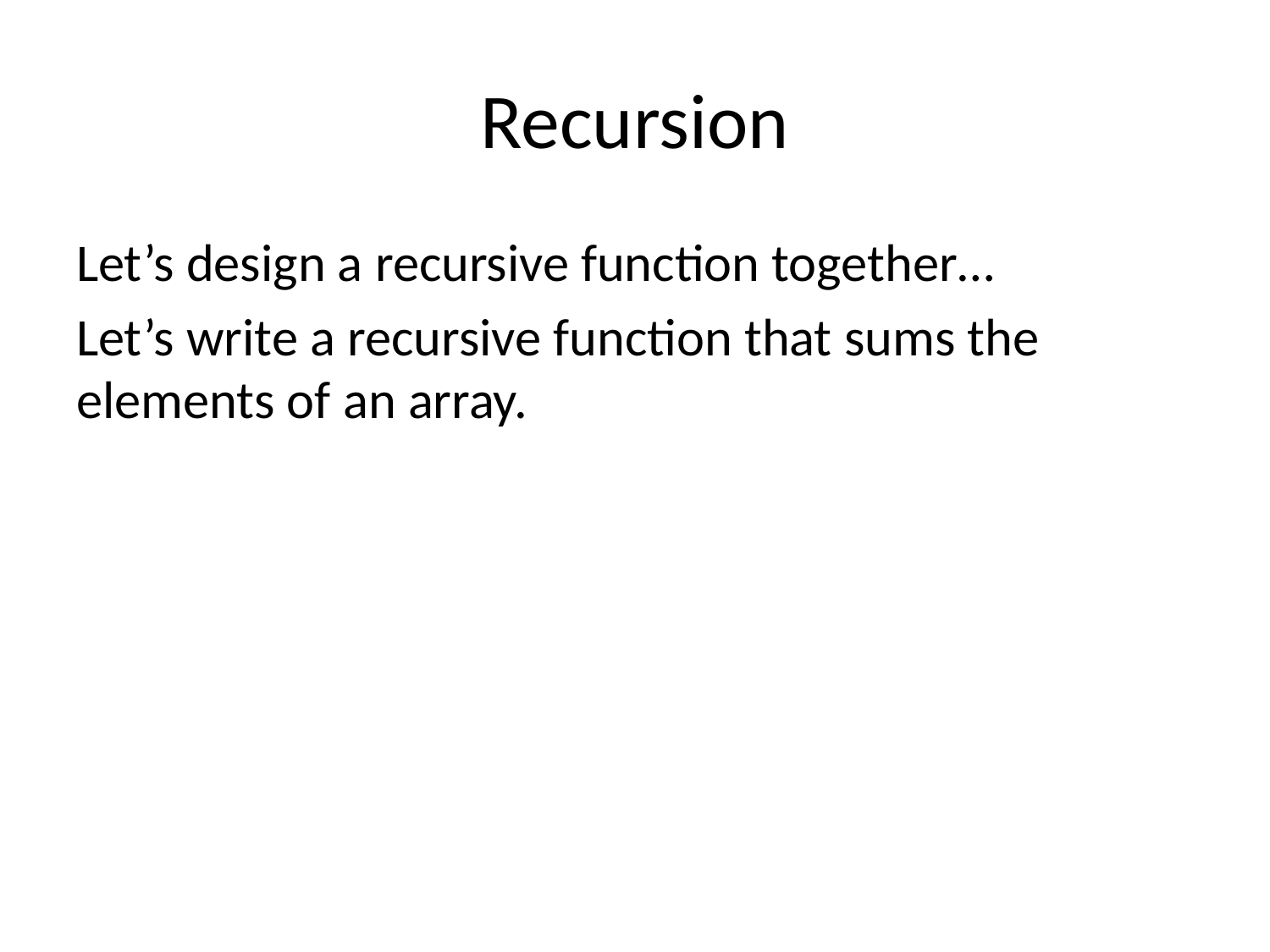

# Recursion
Let’s design a recursive function together…
Let’s write a recursive function that sums the elements of an array.